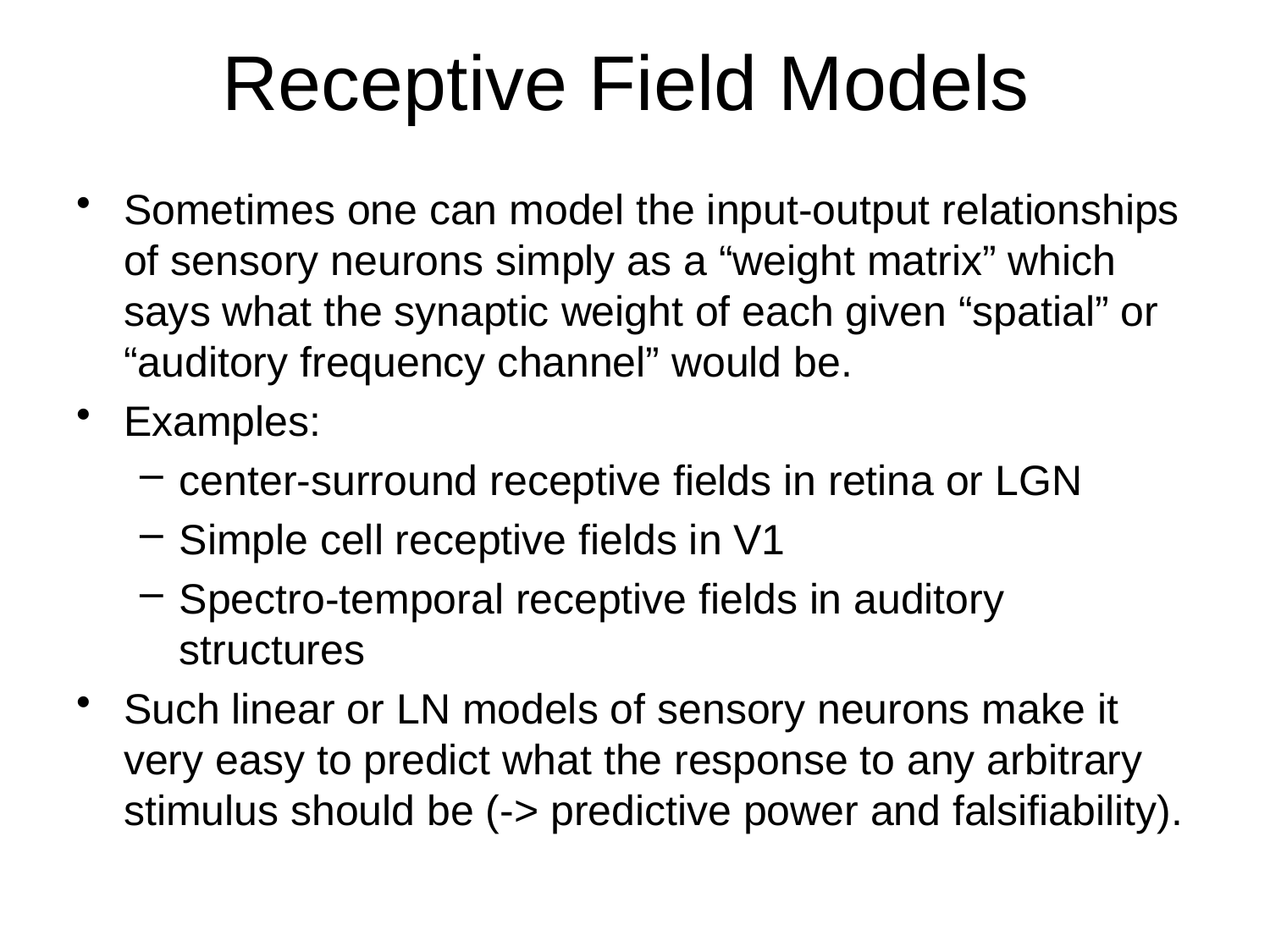

# Receptive Field Models
Sometimes one can model the input-output relationships of sensory neurons simply as a “weight matrix” which says what the synaptic weight of each given “spatial” or “auditory frequency channel” would be.
Examples:
center-surround receptive fields in retina or LGN
Simple cell receptive fields in V1
Spectro-temporal receptive fields in auditory structures
Such linear or LN models of sensory neurons make it very easy to predict what the response to any arbitrary stimulus should be (-> predictive power and falsifiability).